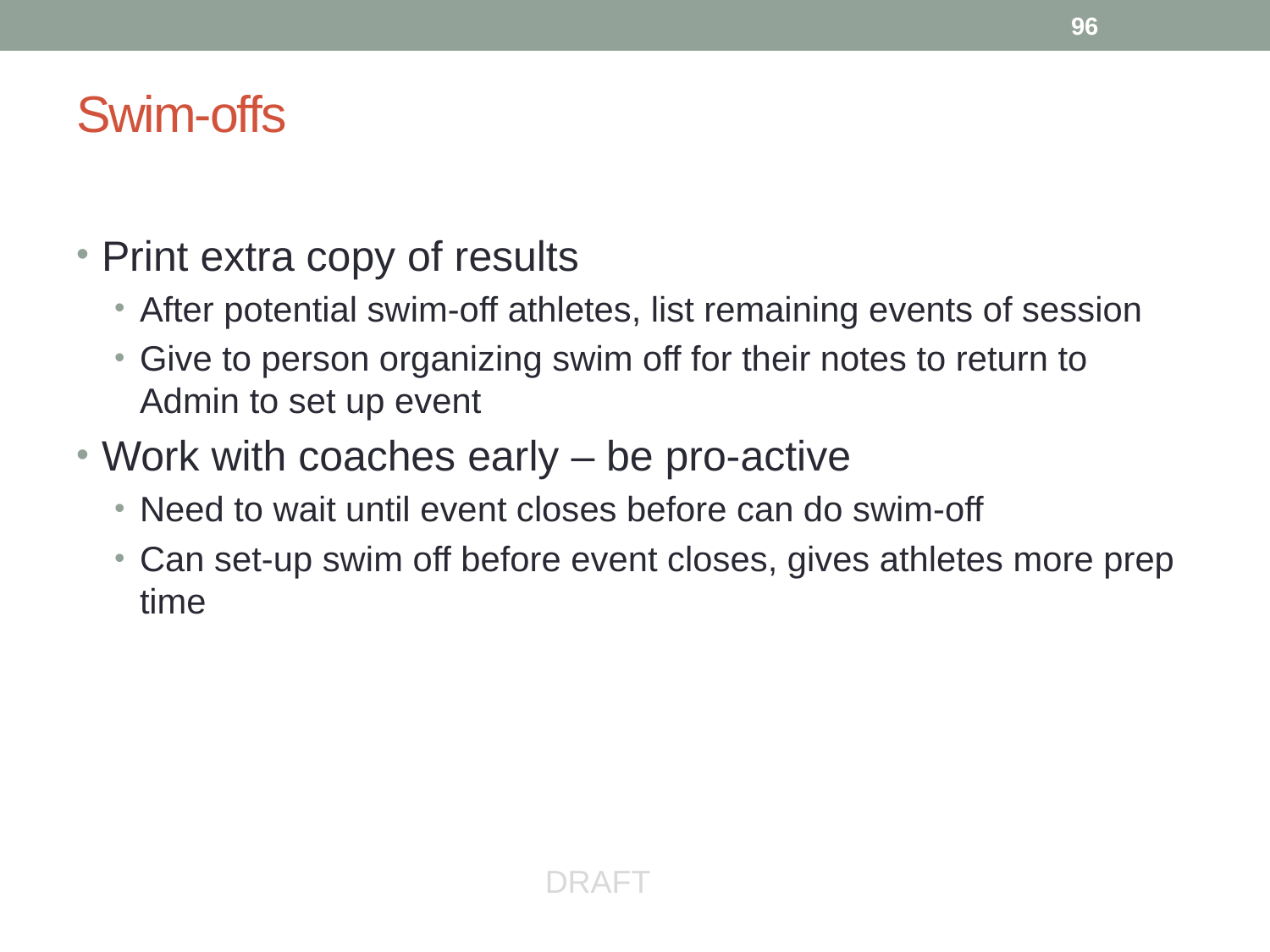

96
# Swim-offs
Print extra copy of results
After potential swim-off athletes, list remaining events of session
Give to person organizing swim off for their notes to return to Admin to set up event
Work with coaches early – be pro-active
Need to wait until event closes before can do swim-off
Can set-up swim off before event closes, gives athletes more prep time